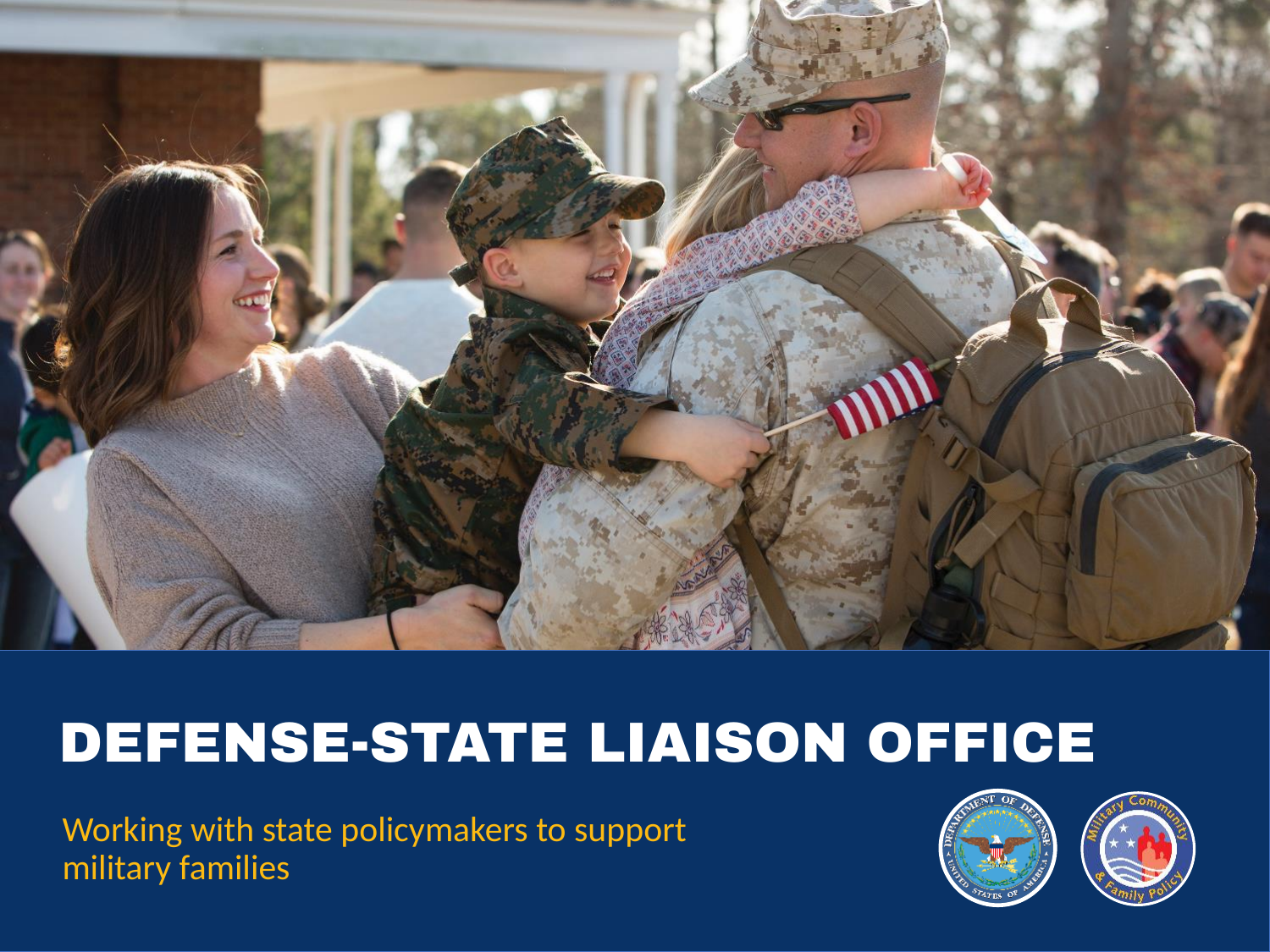

# DEFENSE-STATE LIAISON OFFICE
Working with state policymakers to support
military families